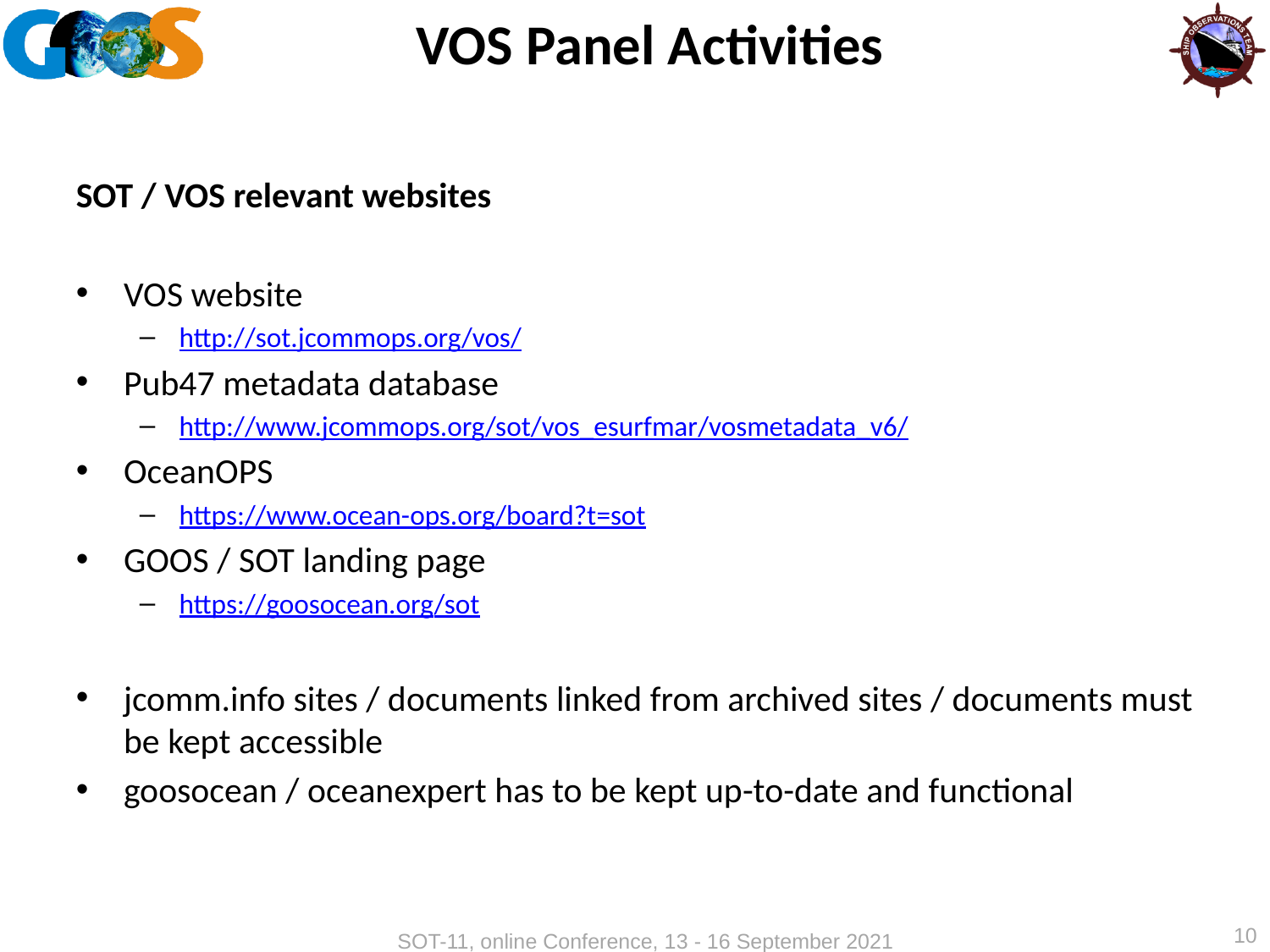

# VOS Panel Activities
SOT / VOS relevant websites

VOS website
http://sot.jcommops.org/vos/
Pub47 metadata database
http://www.jcommops.org/sot/vos_esurfmar/vosmetadata_v6/
OceanOPS
https://www.ocean-ops.org/board?t=sot
GOOS / SOT landing page
https://goosocean.org/sot

jcomm.info sites / documents linked from archived sites / documents must be kept accessible
goosocean / oceanexpert has to be kept up-to-date and functional
10